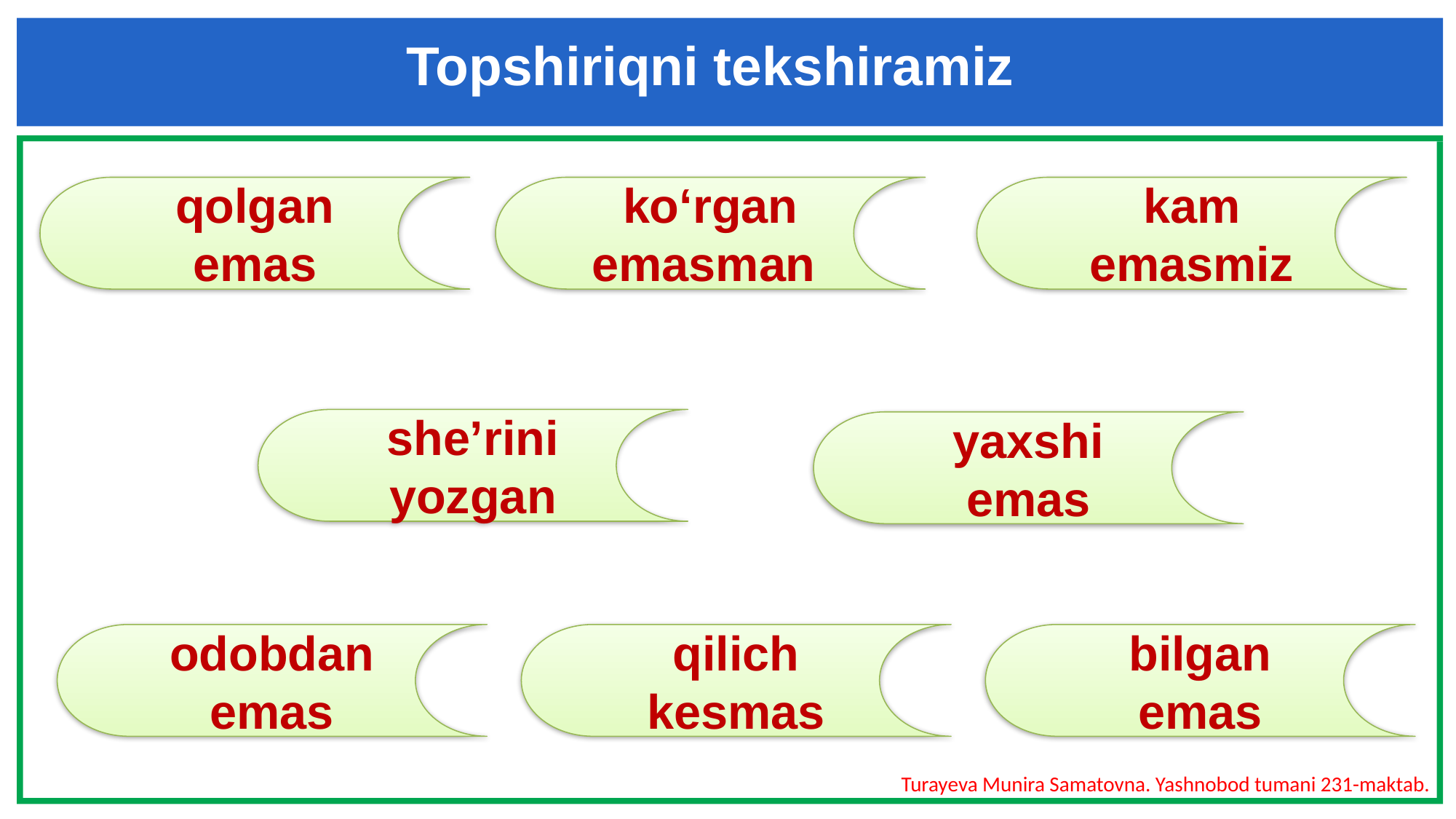

Topshiriqni tekshiramiz
qolgan emas
ko‘rgan emasman
kam emasmiz
she’rini yozgan
yaxshi emas
odobdan emas
qilich kesmas
bilgan emas
Turayeva Munira Samatovna. Yashnobod tumani 231-maktab.